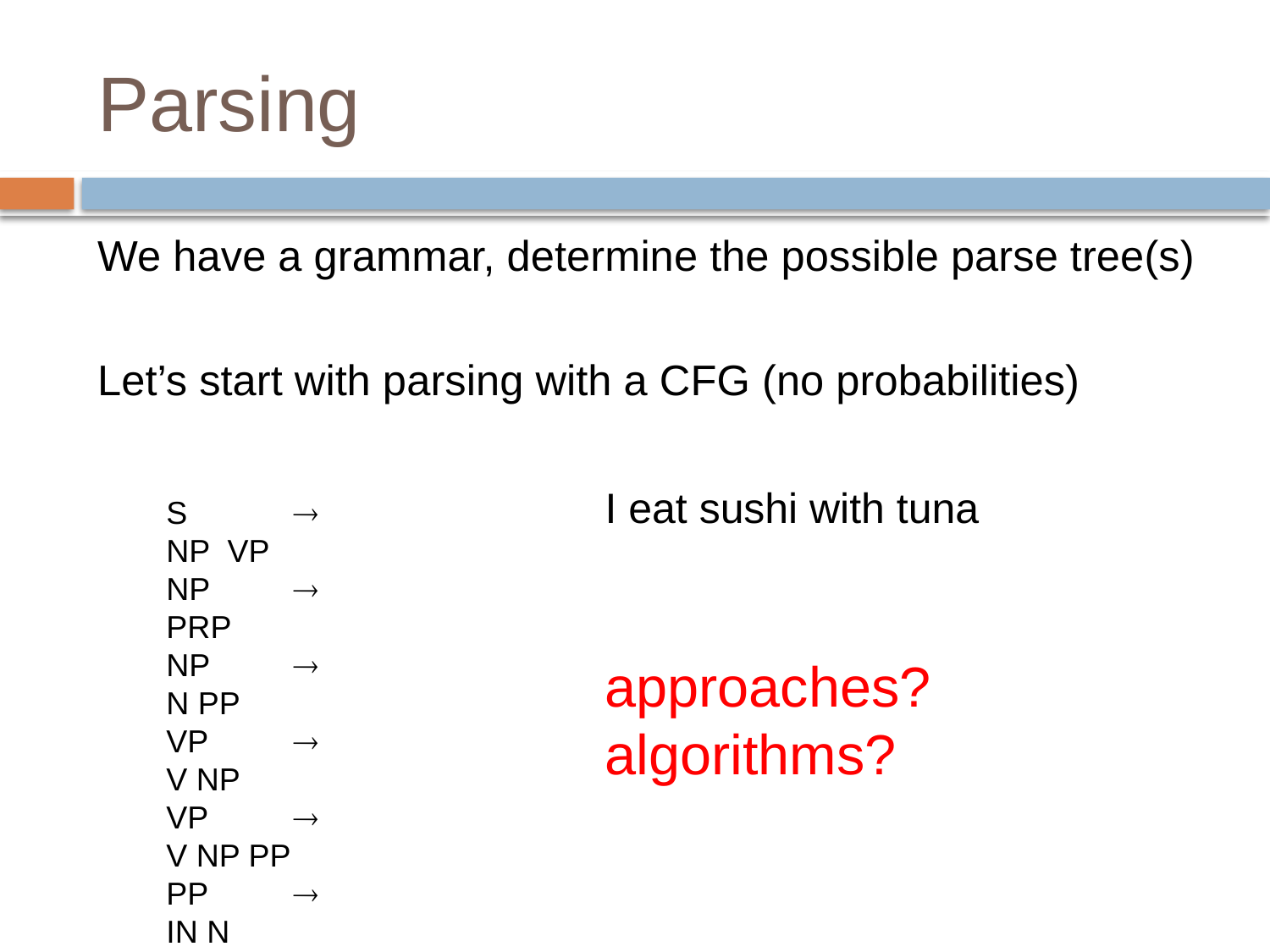

# Parsing
We have a grammar, determine the possible parse tree(s)

Let’s start with parsing with a CFG (no probabilities)

I eat sushi with tuna
S 	→ 	NP  VP
NP 	→ 	PRP
NP	→	N PP
VP	→	V NP
VP	→	V NP PP
PP	→	IN N
PRP	→	I
V	→	eat
N	→	sushi
N	→	tuna
IN	→	with
approaches?  algorithms?